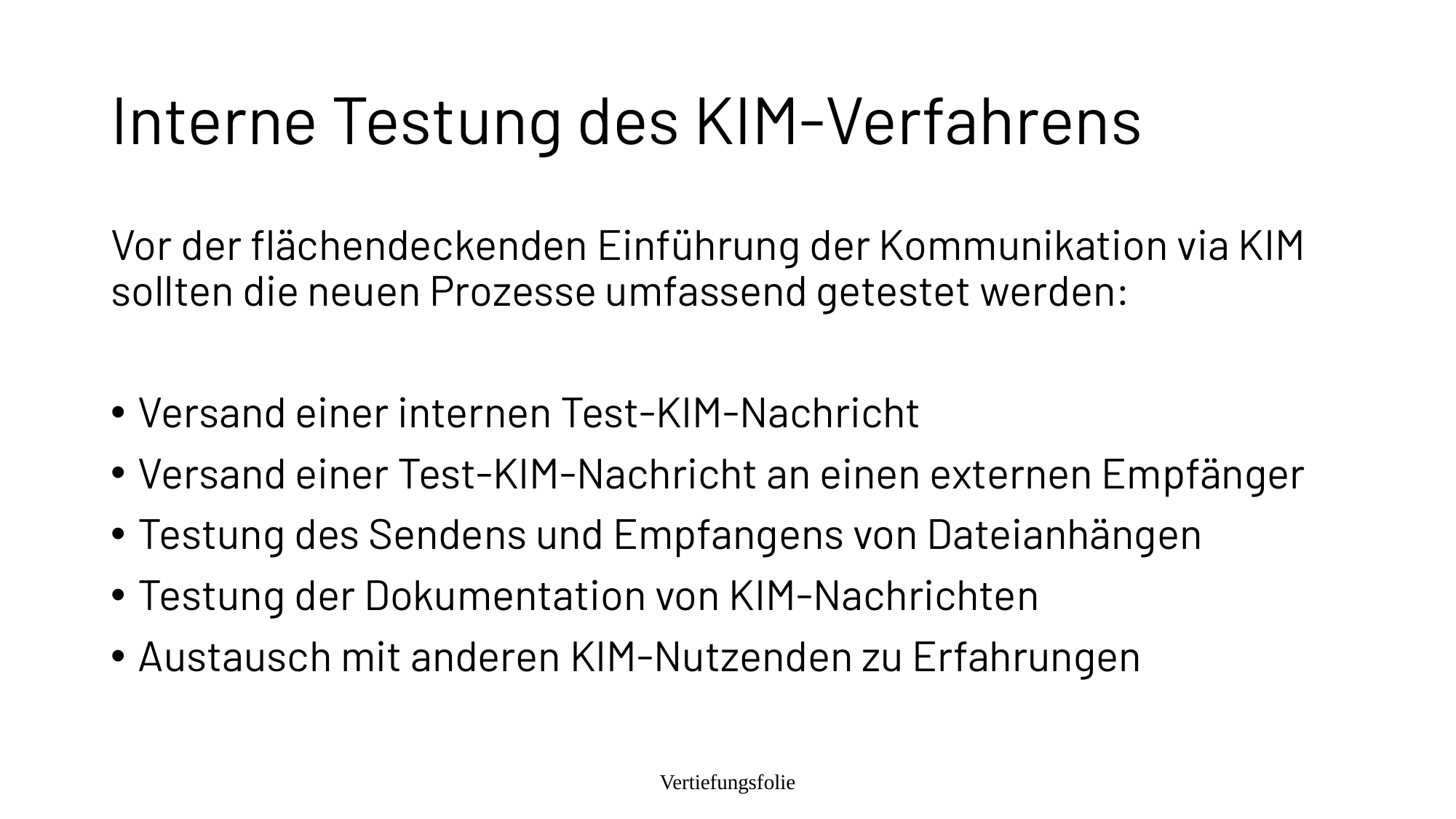

# Interne Testung des KIM-Verfahrens
Vor der flächendeckenden Einführung der Kommunikation via KIM sollten die neuen Prozesse umfassend getestet werden:

Versand einer internen Test-KIM-Nachricht
Versand einer Test-KIM-Nachricht an einen externen Empfänger
Testung des Sendens und Empfangens von Dateianhängen
Testung der Dokumentation von KIM-Nachrichten
Austausch mit anderen KIM-Nutzenden zu Erfahrungen
Vertiefungsfolie